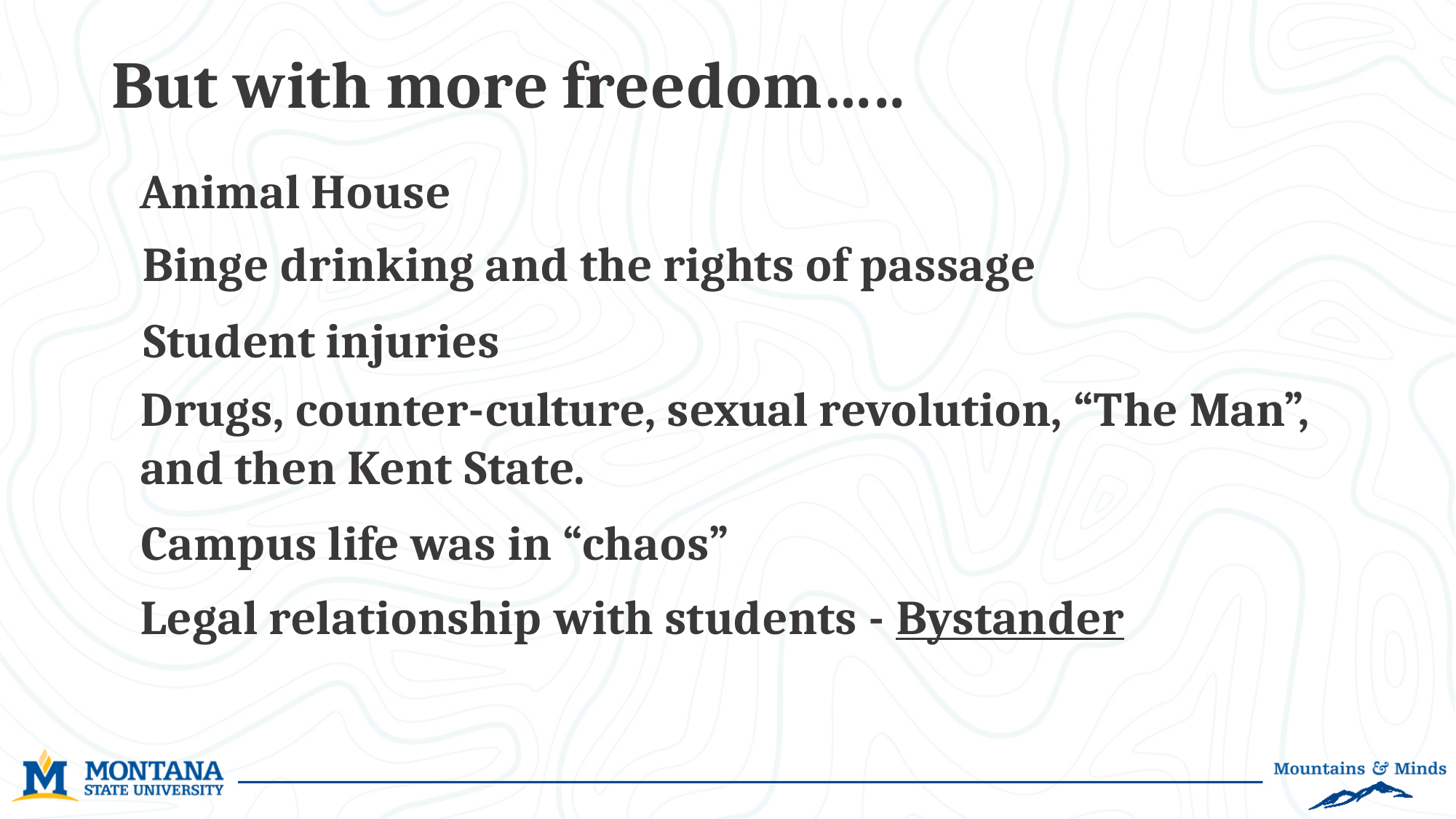

But with more freedom…..
Animal House
Binge drinking and the rights of passage
Student injuries
Drugs, counter-culture, sexual revolution, “The Man”, and then Kent State.
Campus life was in “chaos”
Legal relationship with students - Bystander